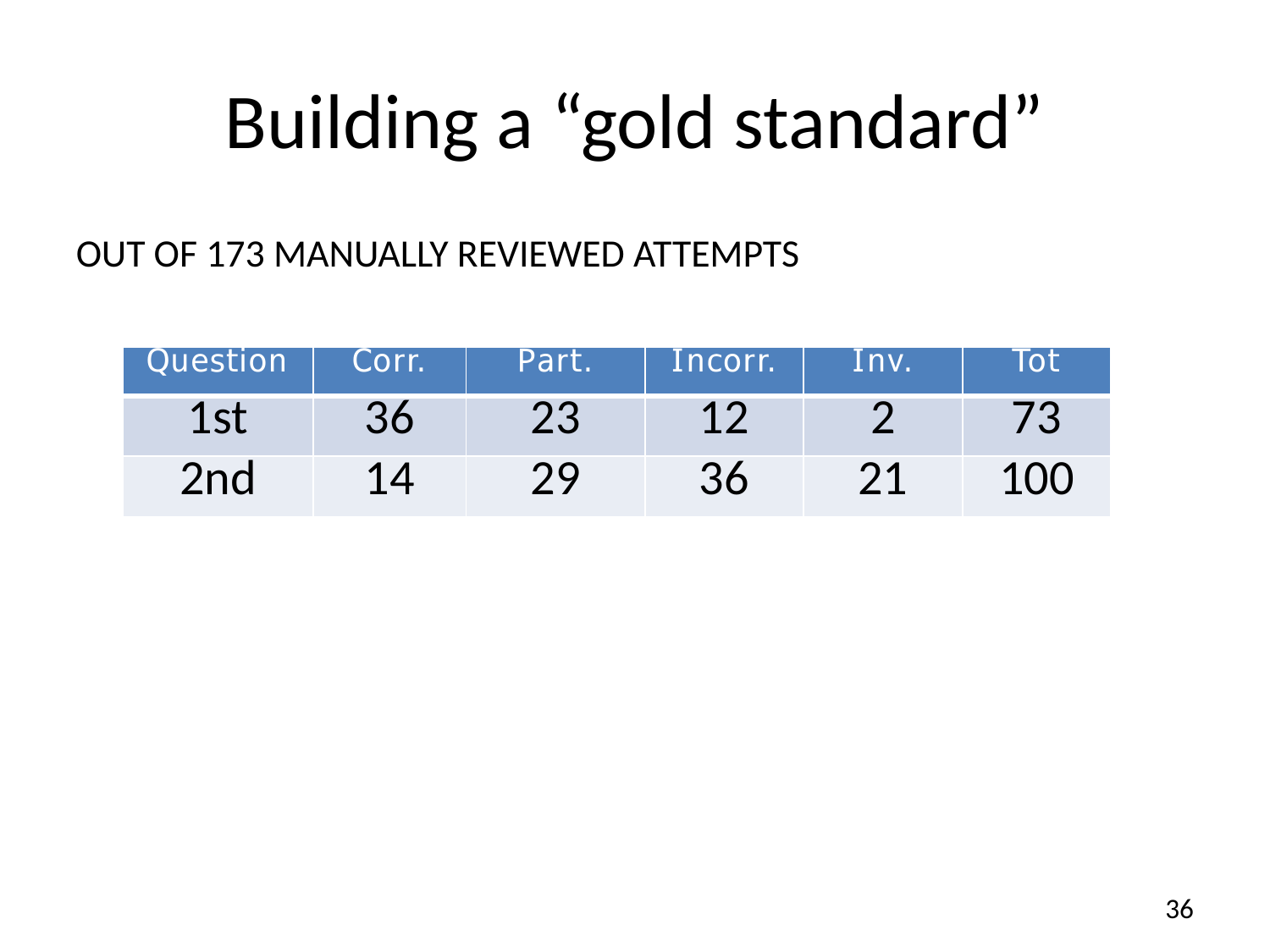

Building a “gold standard”
Out of 173 manually reviewed attempts
| Question | Corr. | Part. | Incorr. | Inv. | Tot |
| --- | --- | --- | --- | --- | --- |
| 1st | 36 | 23 | 12 | 2 | 73 |
| 2nd | 14 | 29 | 36 | 21 | 100 |
36